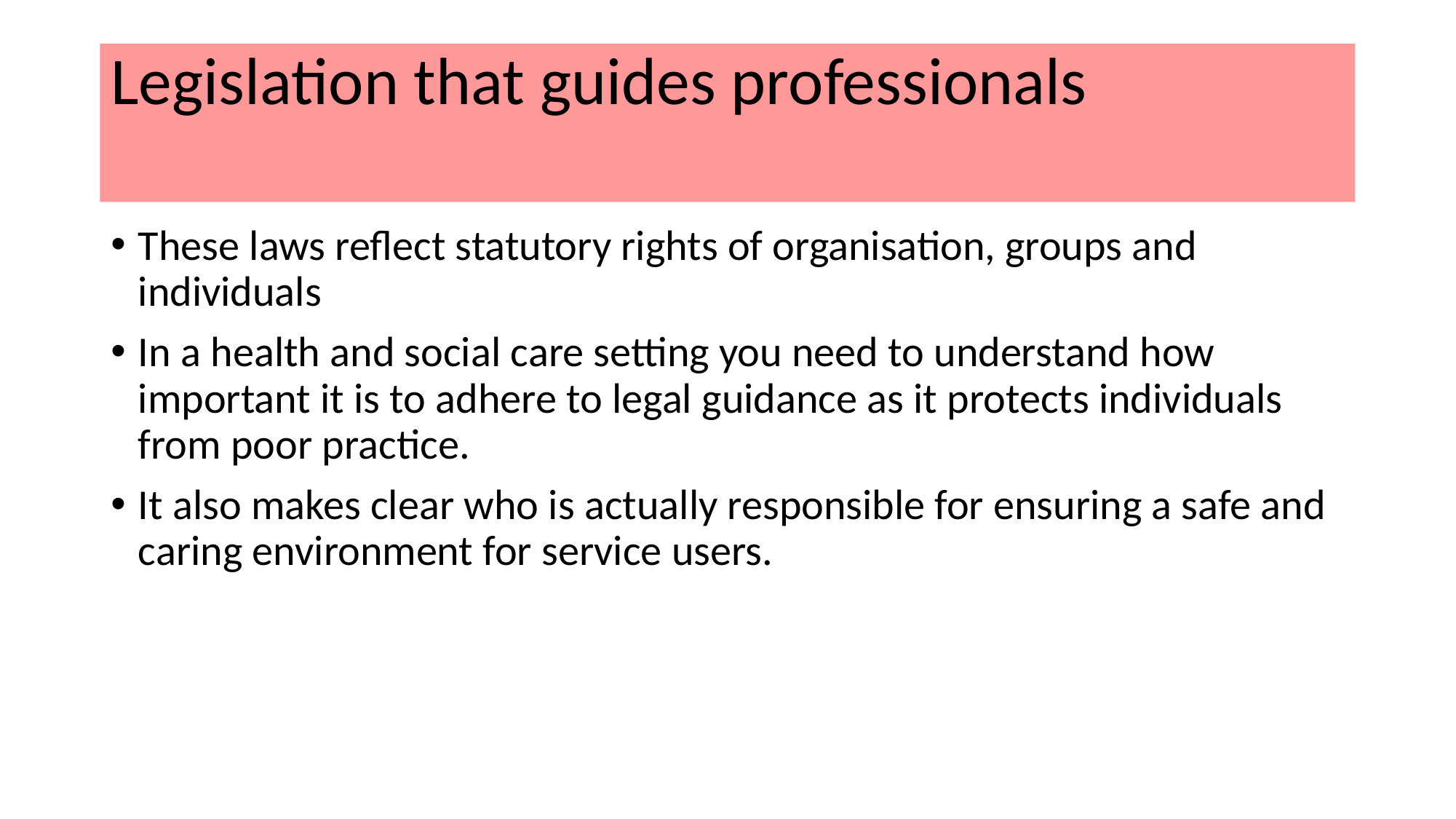

# Legislation that guides professionals
These laws reflect statutory rights of organisation, groups and individuals
In a health and social care setting you need to understand how important it is to adhere to legal guidance as it protects individuals from poor practice.
It also makes clear who is actually responsible for ensuring a safe and caring environment for service users.